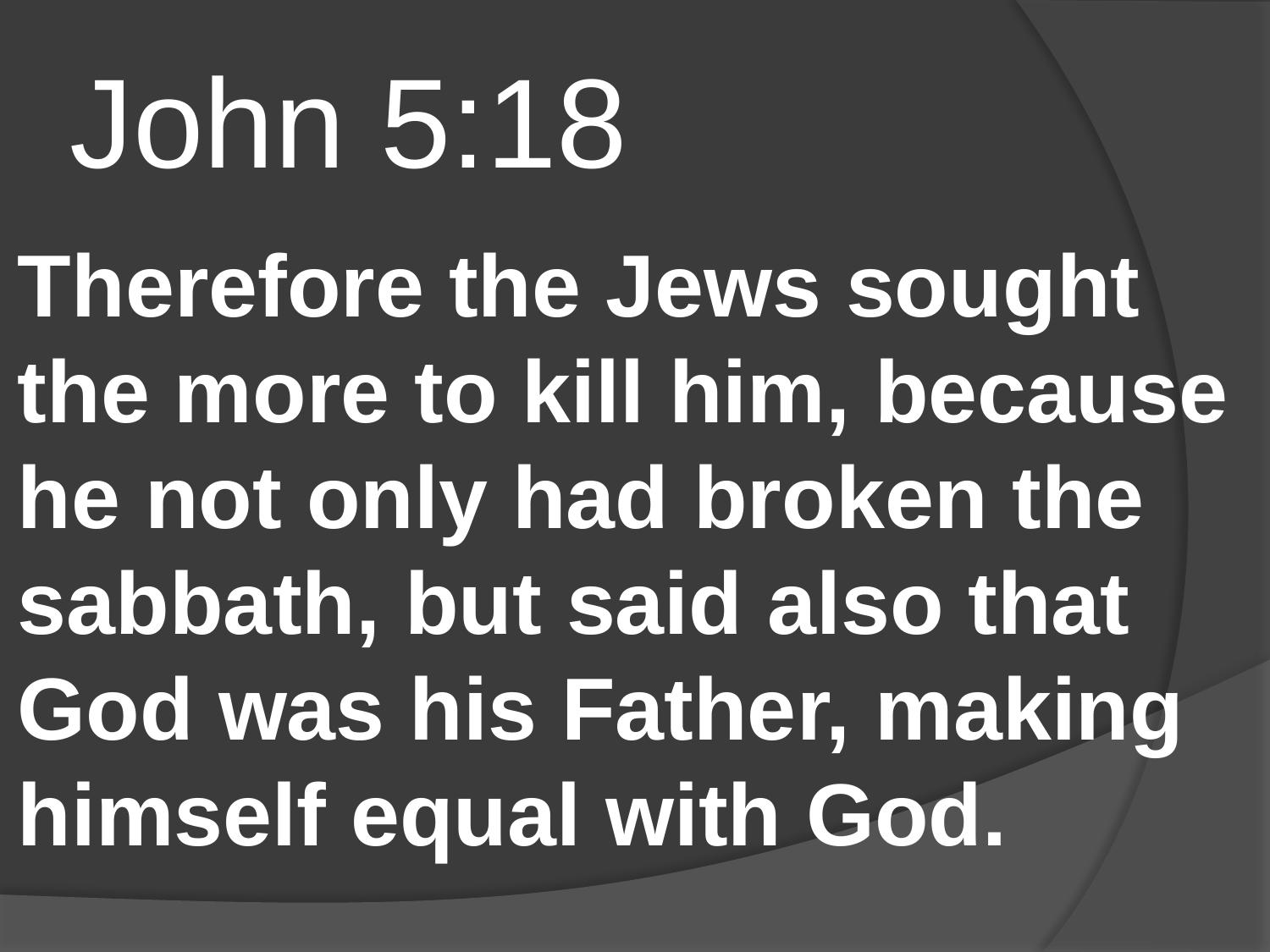

# John 5:18
Therefore the Jews sought the more to kill him, because he not only had broken the sabbath, but said also that God was his Father, making himself equal with God.